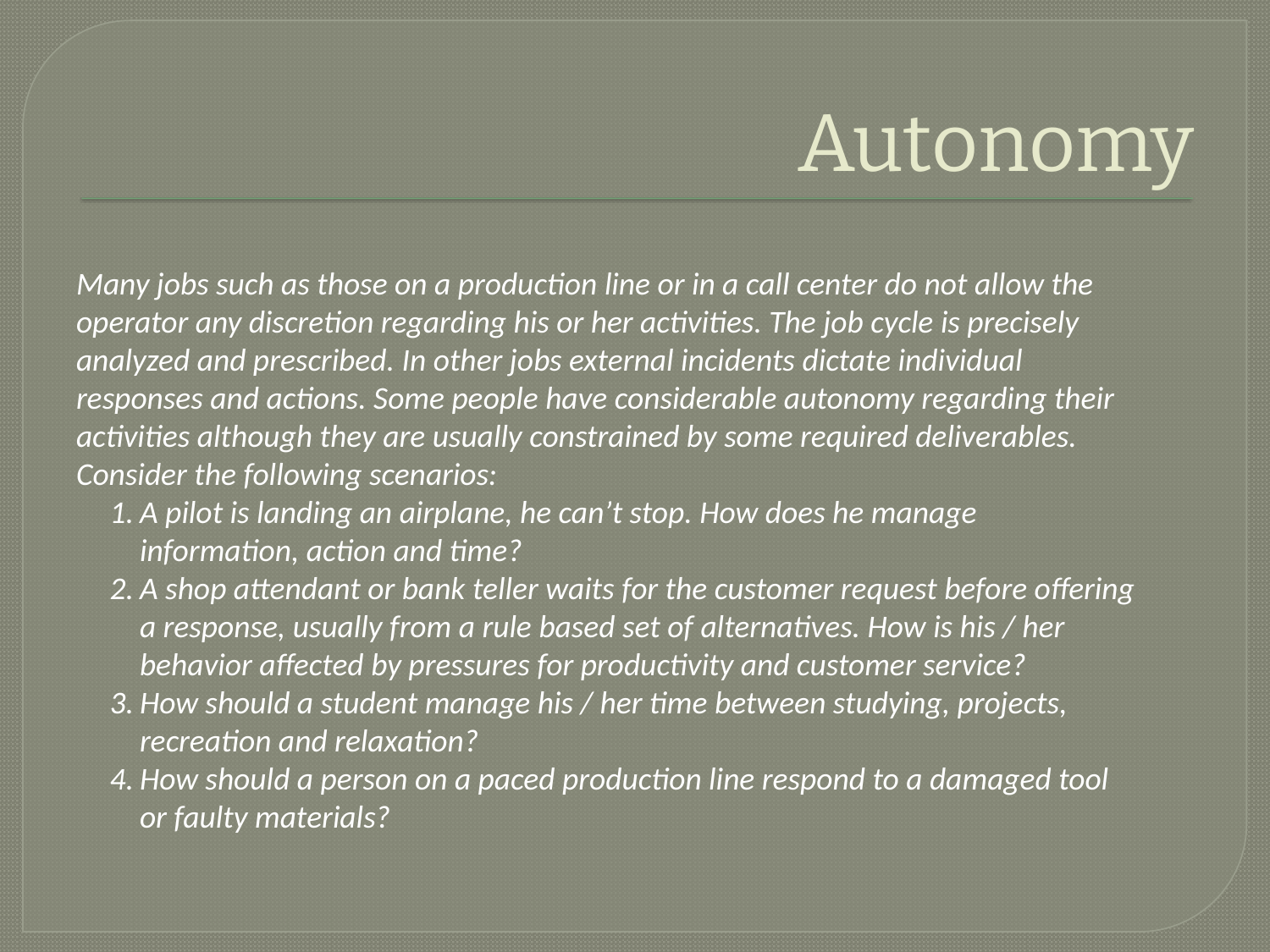

# Autonomy
Many jobs such as those on a production line or in a call center do not allow the operator any discretion regarding his or her activities. The job cycle is precisely analyzed and prescribed. In other jobs external incidents dictate individual responses and actions. Some people have considerable autonomy regarding their activities although they are usually constrained by some required deliverables. Consider the following scenarios:
A pilot is landing an airplane, he can’t stop. How does he manage information, action and time?
A shop attendant or bank teller waits for the customer request before offering a response, usually from a rule based set of alternatives. How is his / her behavior affected by pressures for productivity and customer service?
How should a student manage his / her time between studying, projects, recreation and relaxation?
How should a person on a paced production line respond to a damaged tool or faulty materials?